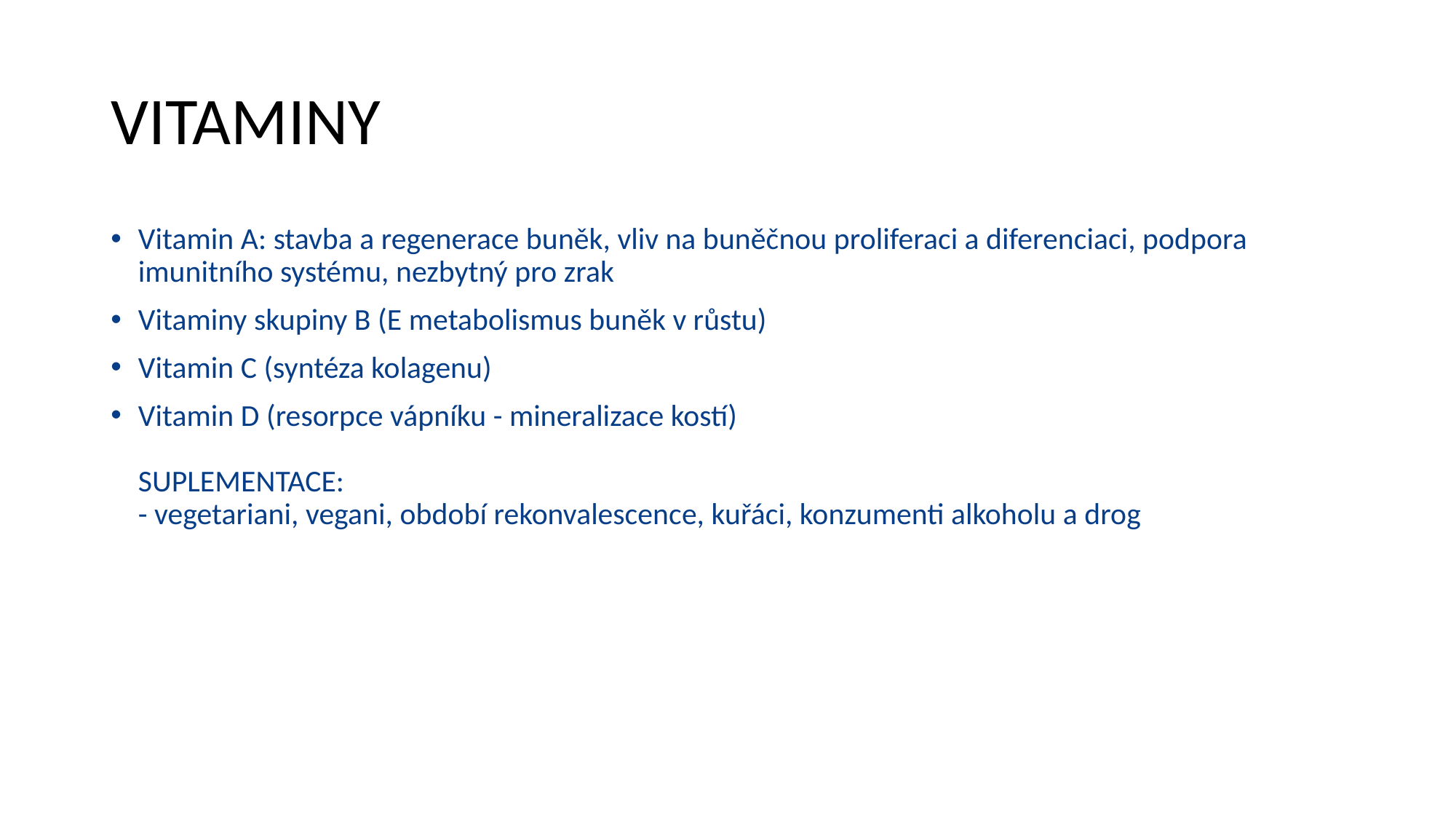

# VITAMINY
Vitamin A: stavba a regenerace buněk, vliv na buněčnou proliferaci a diferenciaci, podpora imunitního systému, nezbytný pro zrak
Vitaminy skupiny B (E metabolismus buněk v růstu)
Vitamin C (syntéza kolagenu)
Vitamin D (resorpce vápníku - mineralizace kostí)
SUPLEMENTACE:
- vegetariani, vegani, období rekonvalescence, kuřáci, konzumenti alkoholu a drog